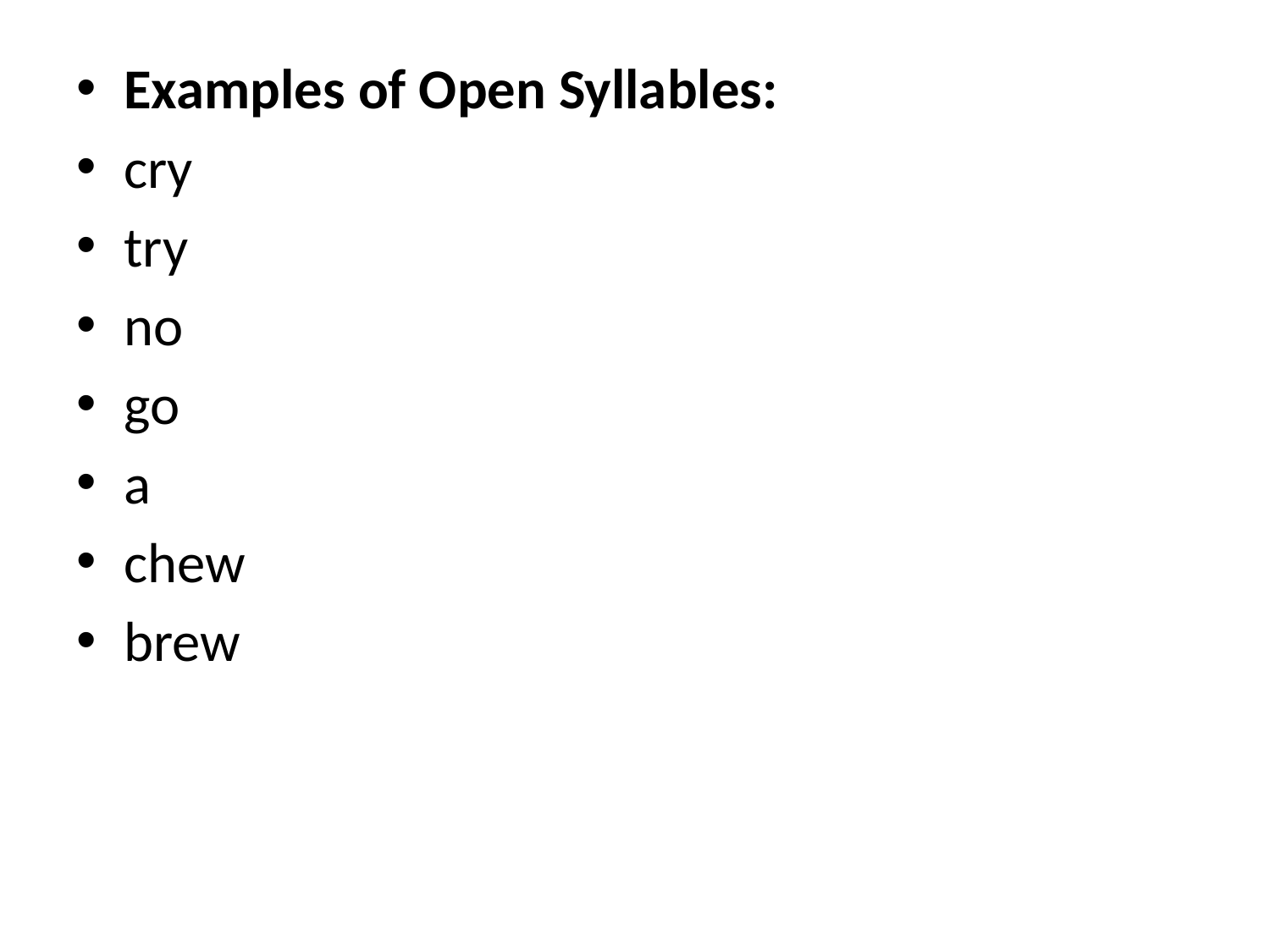

Examples of Open Syllables:
cry
try
no
go
a
chew
brew